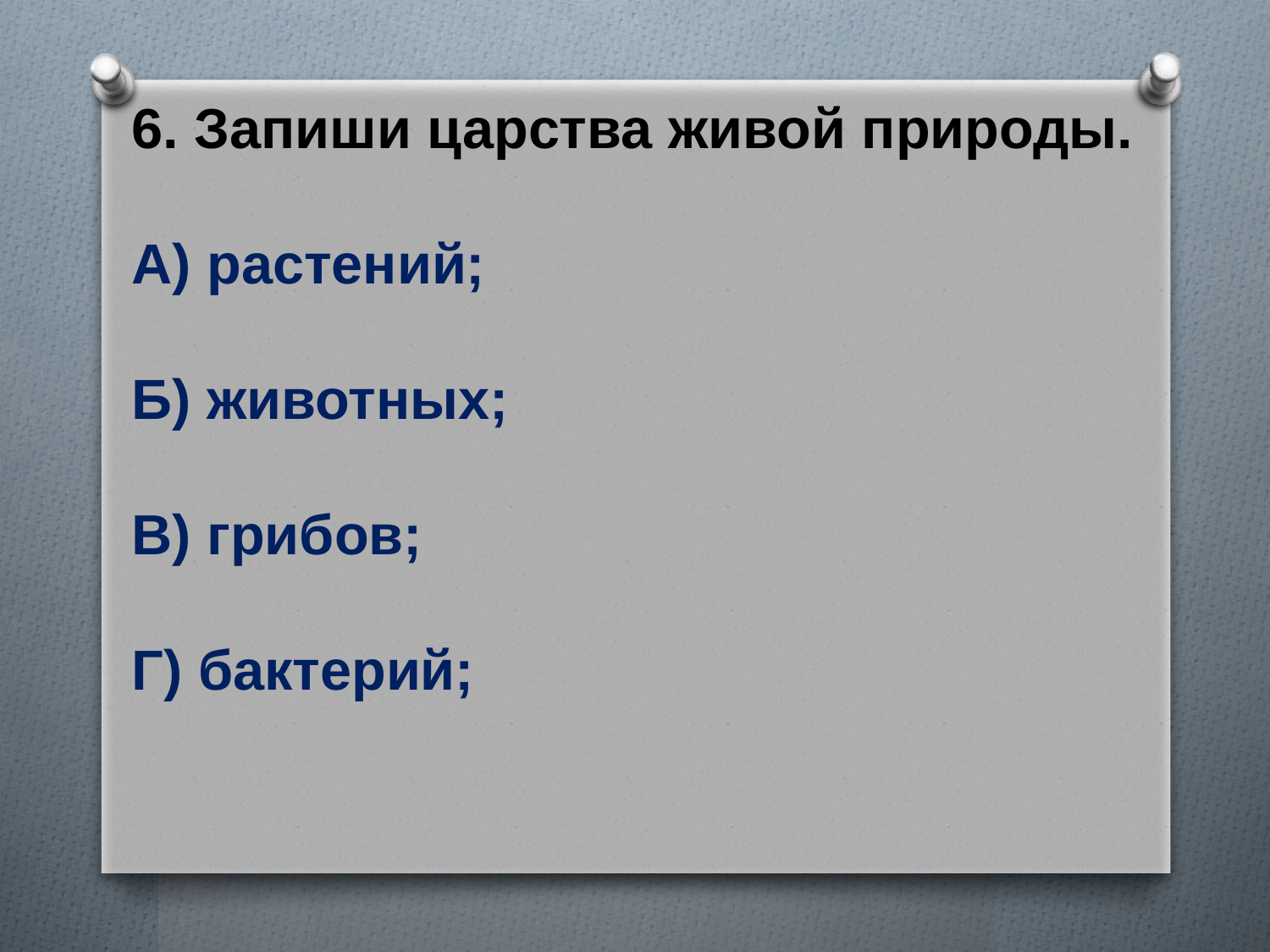

6. Запиши царства живой природы.

А) растений;

Б) животных;

В) грибов;

Г) бактерий;